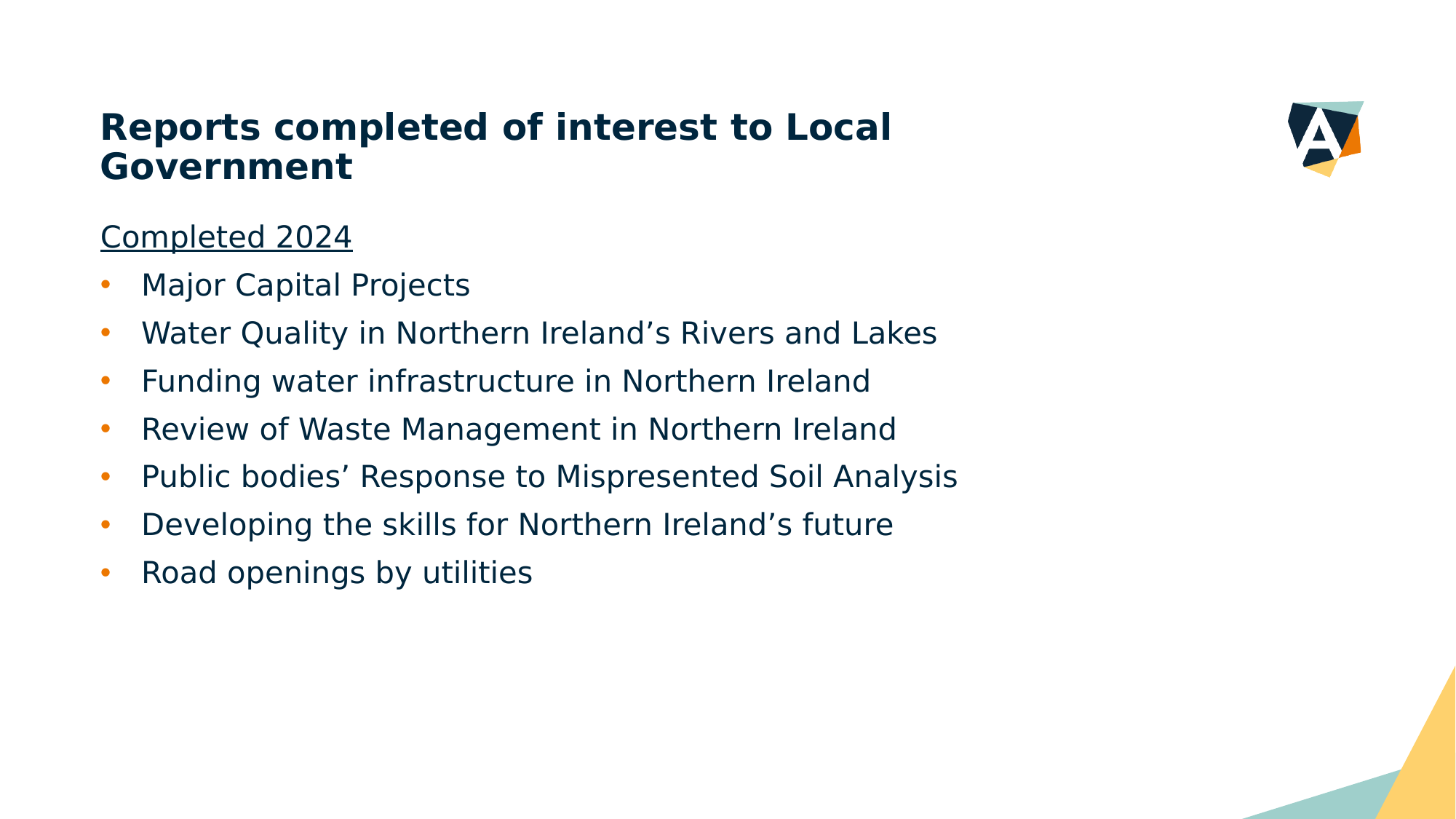

# Reports completed of interest to Local Government
Completed 2024
Major Capital Projects
Water Quality in Northern Ireland’s Rivers and Lakes
Funding water infrastructure in Northern Ireland
Review of Waste Management in Northern Ireland
Public bodies’ Response to Mispresented Soil Analysis
Developing the skills for Northern Ireland’s future
Road openings by utilities